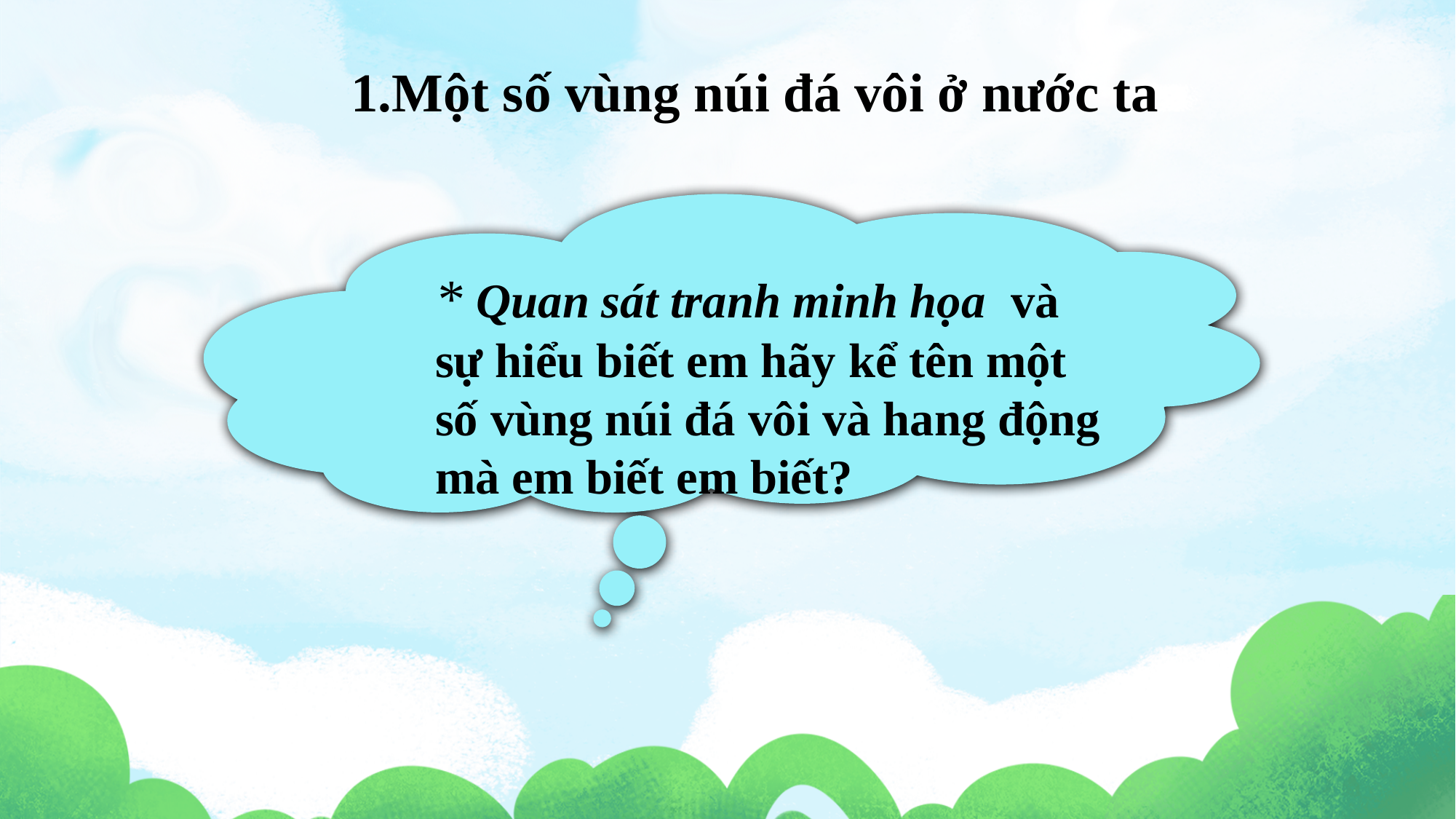

1.Một số vùng núi đá vôi ở nước ta

* Quan sát tranh minh họa  và sự hiểu biết em hãy kể tên một số vùng núi đá vôi và hang động mà em biết em biết?